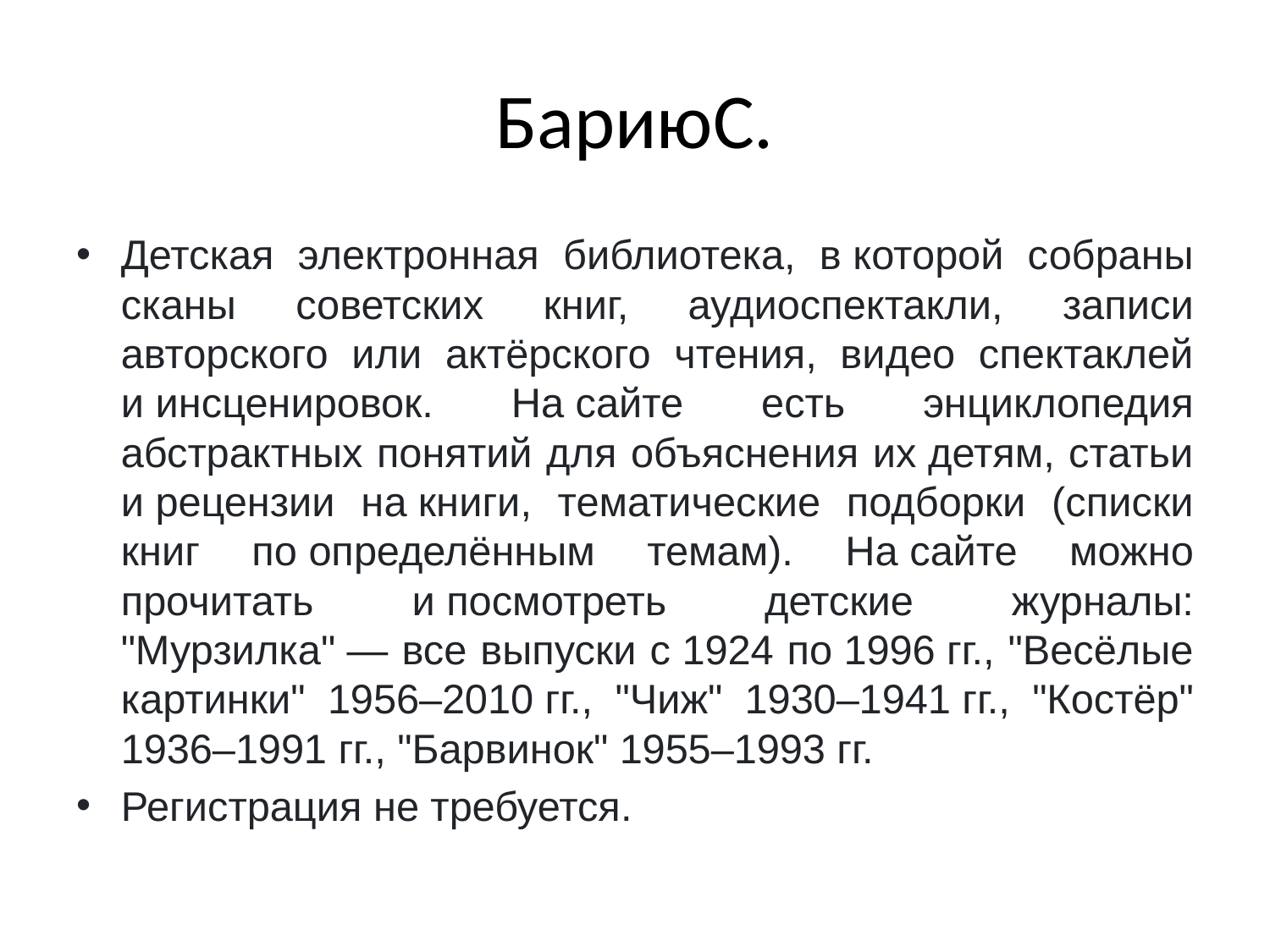

# БариюС.
Детская электронная библиотека, в которой собраны сканы советских книг, аудиоспектакли, записи авторского или актёрского чтения, видео спектаклей и инсценировок. На сайте есть энциклопедия абстрактных понятий для объяснения их детям, статьи и рецензии на книги, тематические подборки (списки книг по определённым темам). На сайте можно прочитать и посмотреть детские журналы: "Мурзилка" — все выпуски с 1924 по 1996 гг., "Весёлые картинки" 1956–2010 гг., "Чиж" 1930–1941 гг., "Костёр" 1936–1991 гг., "Барвинок" 1955–1993 гг.
Регистрация не требуется.